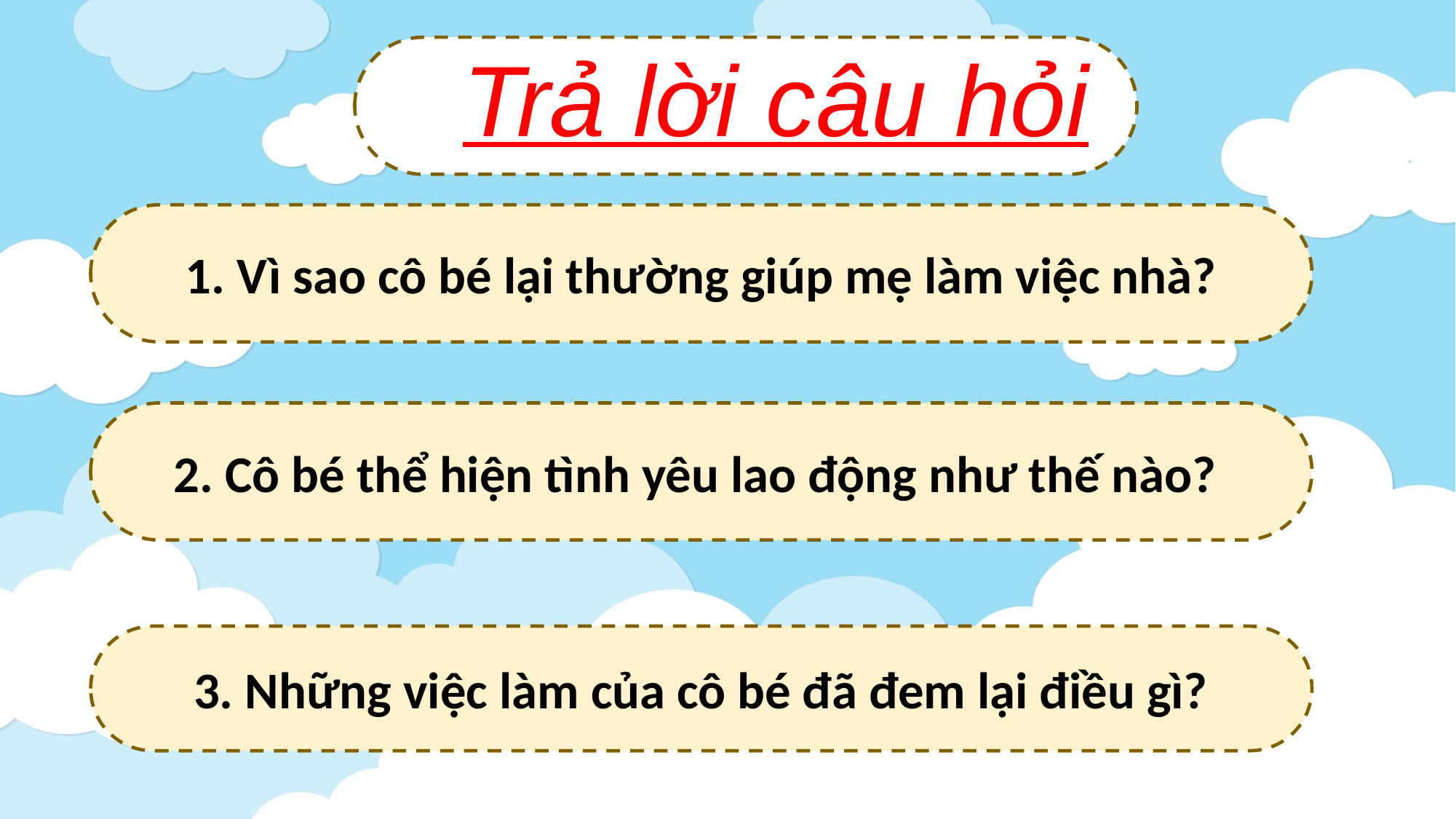

Trả lời câu hỏi

1. Vì sao cô bé lại thường giúp mẹ làm việc nhà?
2. Cô bé thể hiện tình yêu lao động như thế nào?
3. Những việc làm của cô bé đã đem lại điều gì?